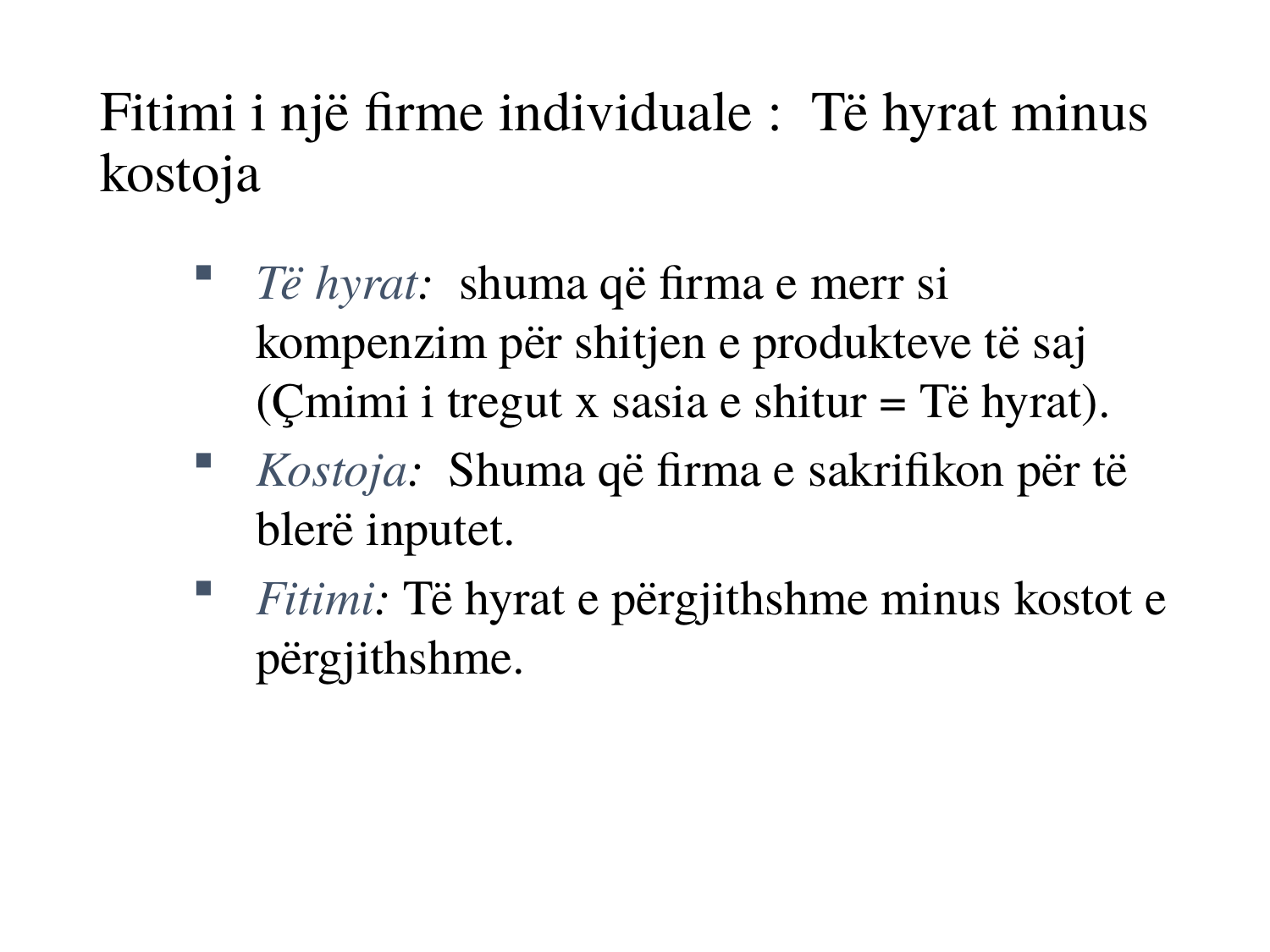

# Fitimi i një firme individuale :  Të hyrat minus kostoja
Të hyrat:  shuma që firma e merr si kompenzim për shitjen e produkteve të saj (Çmimi i tregut x sasia e shitur = Të hyrat).
Kostoja:  Shuma që firma e sakrifikon për të blerë inputet.
Fitimi: Të hyrat e përgjithshme minus kostot e përgjithshme.